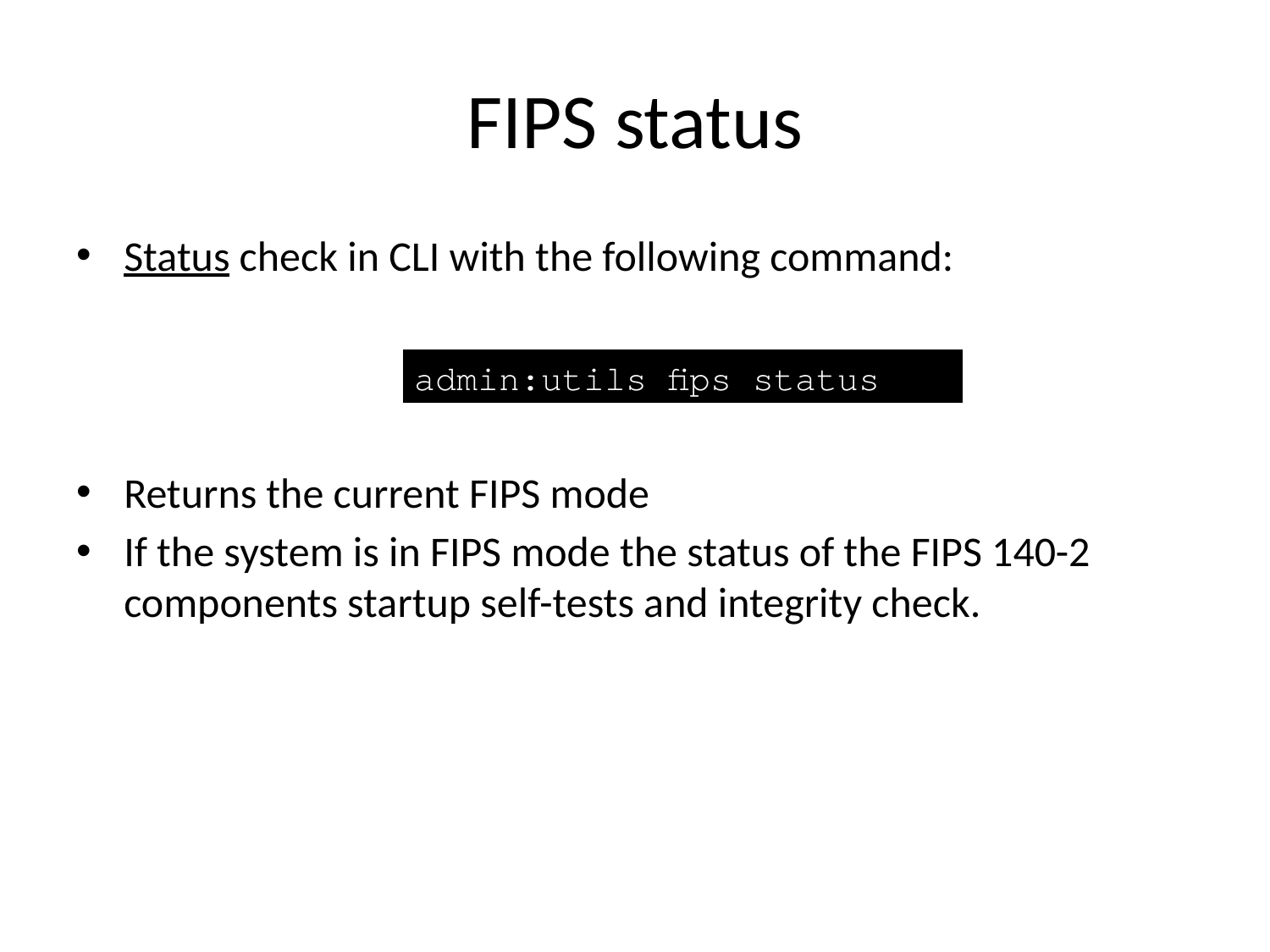

# FIPS status
Status check in CLI with the following command:

Returns the current FIPS mode
If the system is in FIPS mode the status of the FIPS 140-2 components startup self-tests and integrity check.
admin:utils fips status